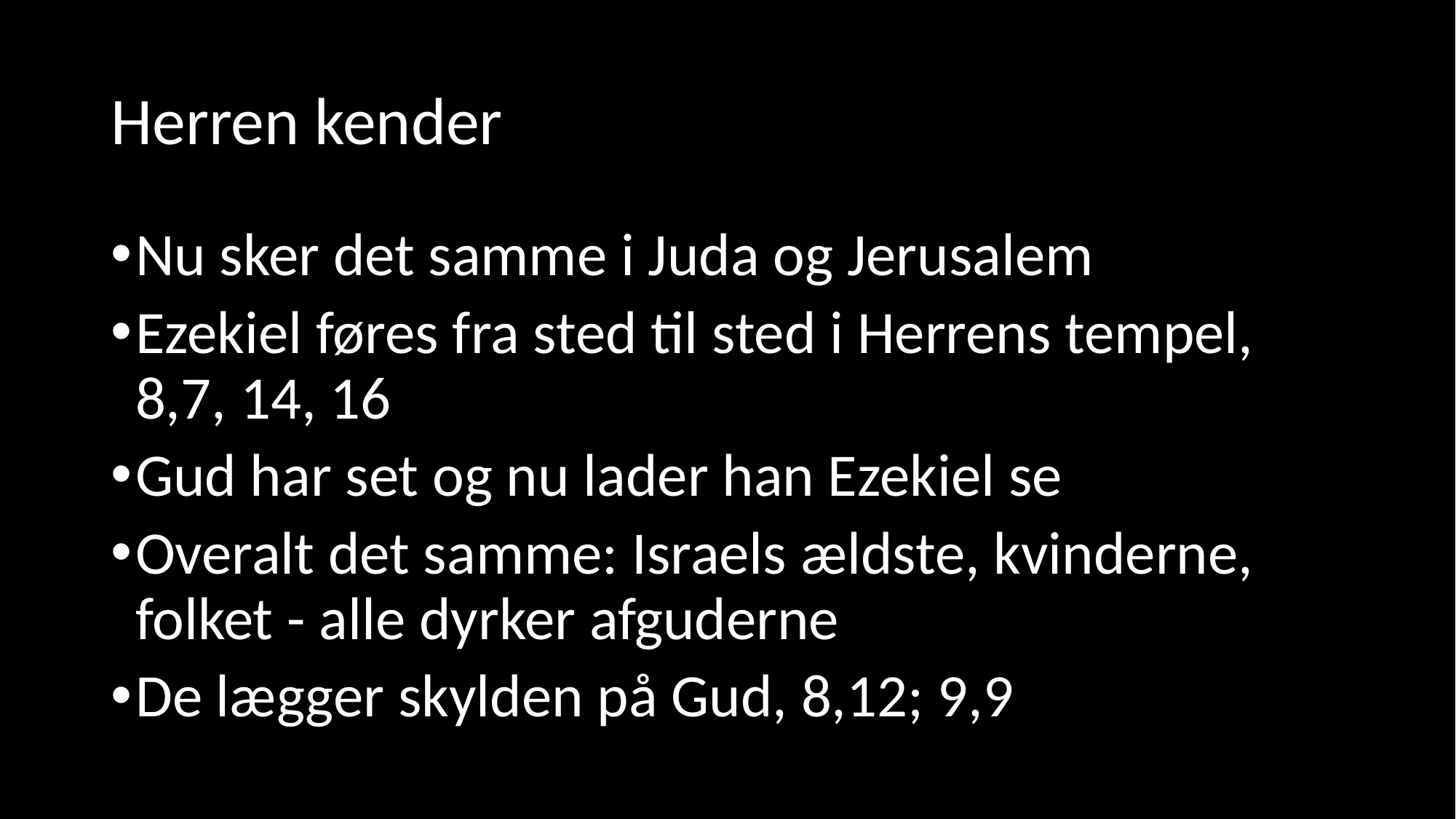

# Herren kender
Nu sker det samme i Juda og Jerusalem
Ezekiel føres fra sted til sted i Herrens tempel, 8,7, 14, 16
Gud har set og nu lader han Ezekiel se
Overalt det samme: Israels ældste, kvinderne, folket - alle dyrker afguderne
De lægger skylden på Gud, 8,12; 9,9